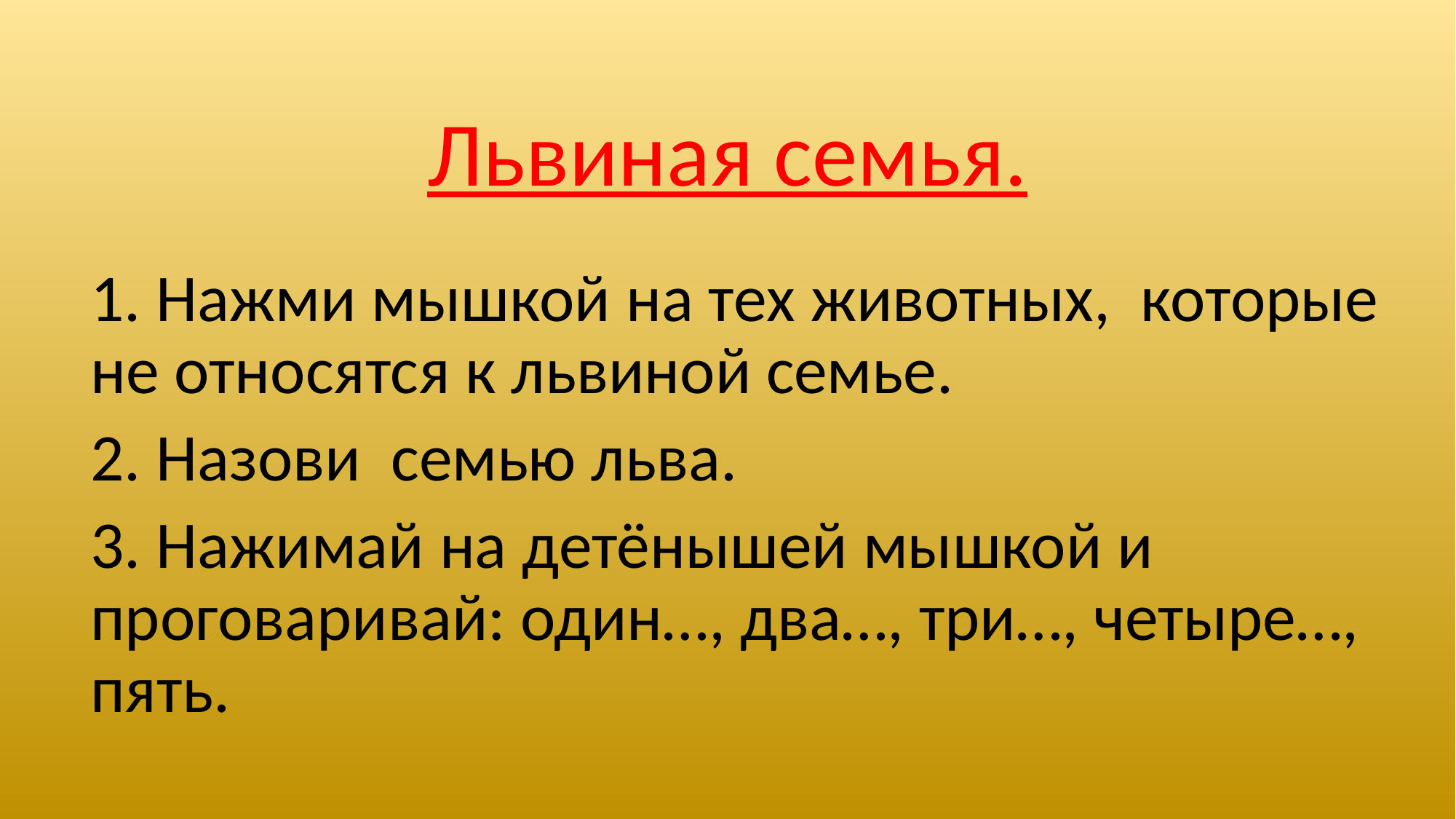

# Львиная семья.
1. Нажми мышкой на тех животных,  которые не относятся к львиной семье.
2. Назови  семью льва.
3. Нажимай на детёнышей мышкой и проговаривай: один…, два…, три…, четыре…, пять.